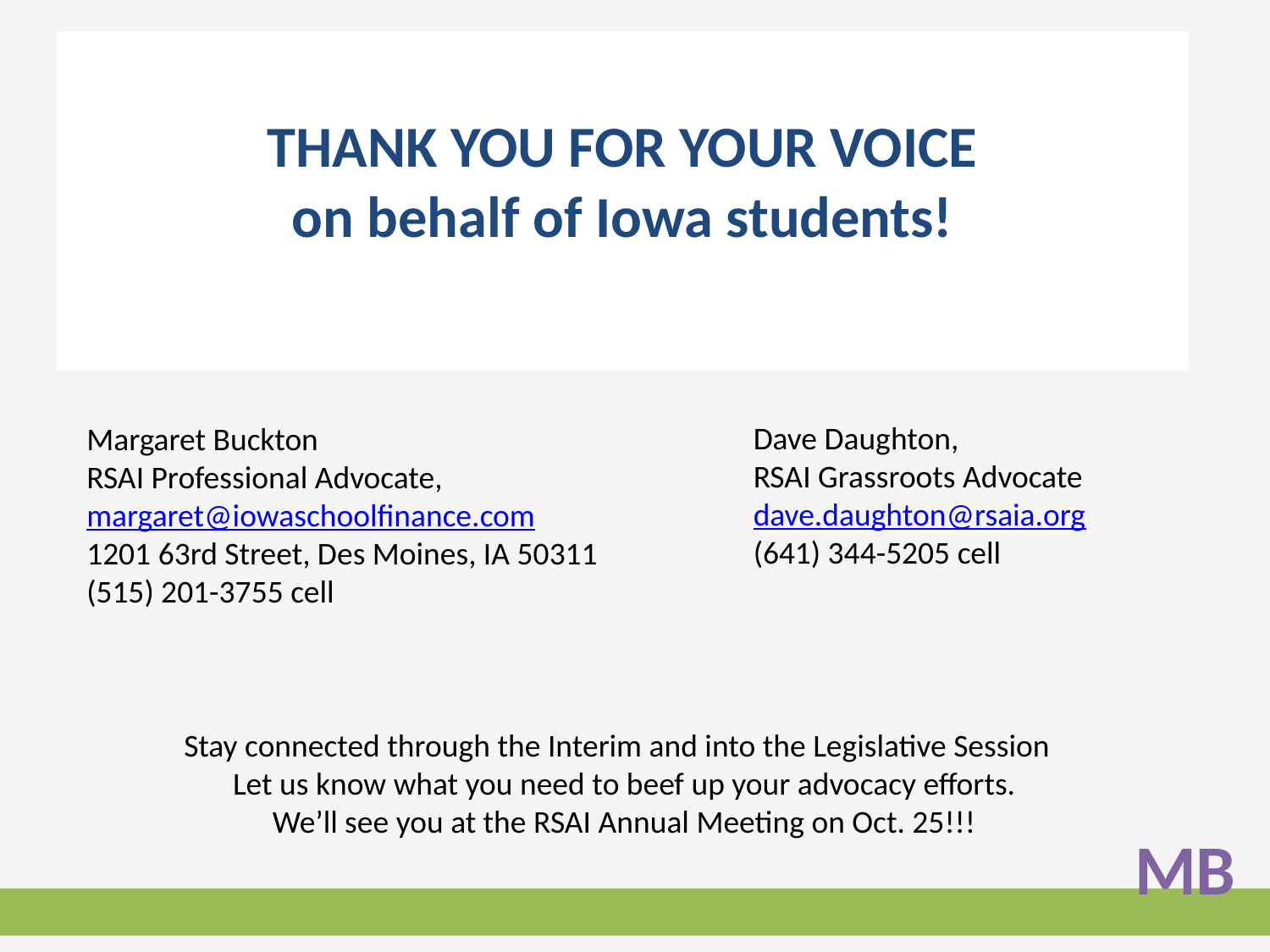

# THANK YOU FOR YOUR VOICE on behalf of Iowa students!
Dave Daughton,
RSAI Grassroots Advocate
dave.daughton@rsaia.org
(641) 344-5205 cell

Margaret Buckton
RSAI Professional Advocate, margaret@iowaschoolfinance.com
1201 63rd Street, Des Moines, IA 50311 (515) 201-3755 cell
Stay connected through the Interim and into the Legislative Session
Let us know what you need to beef up your advocacy efforts.
We’ll see you at the RSAI Annual Meeting on Oct. 25!!!
MB